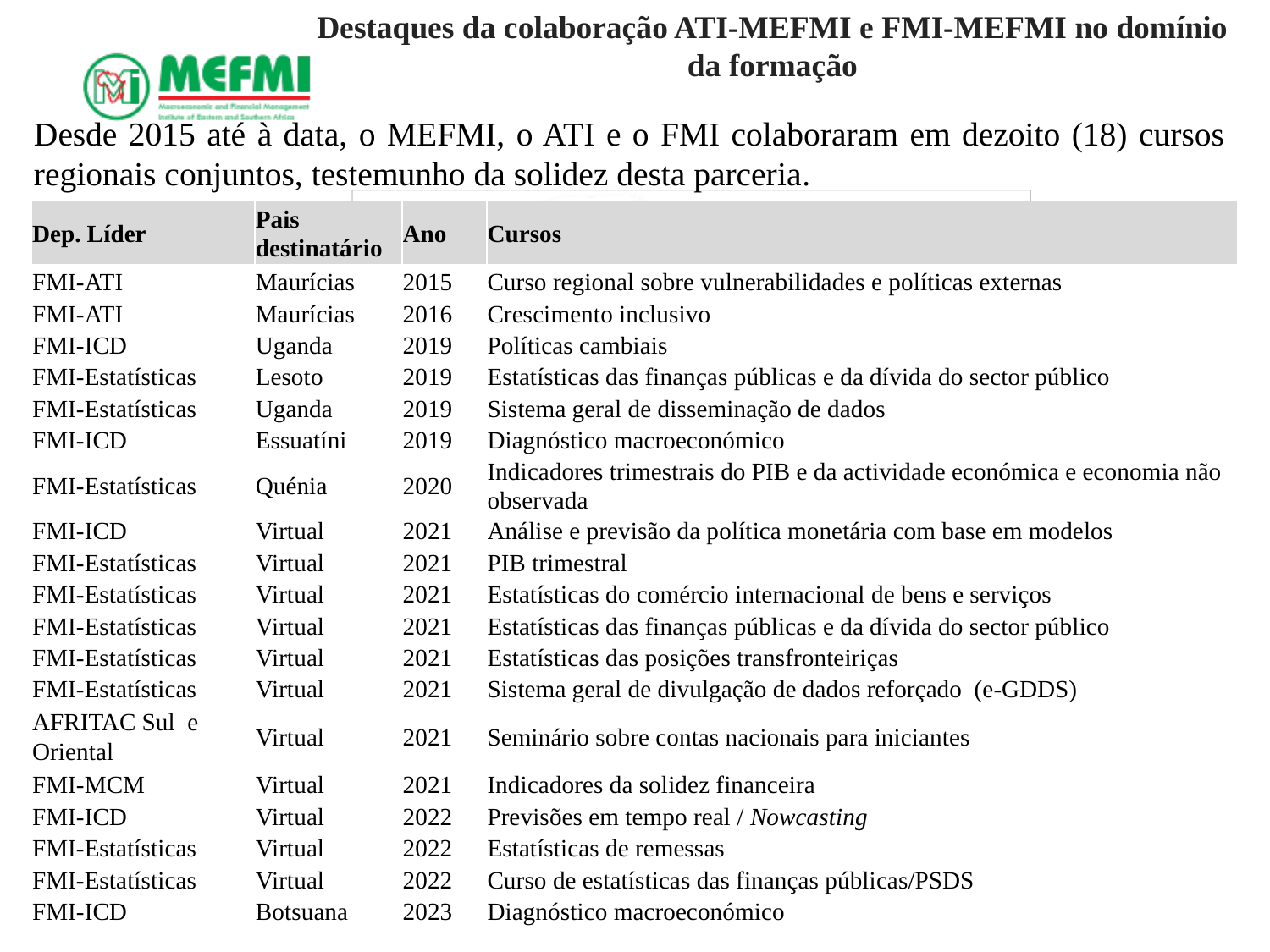

# Destaques da colaboração ATI-MEFMI e FMI-MEFMI no domínio da formação
Desde 2015 até à data, o MEFMI, o ATI e o FMI colaboraram em dezoito (18) cursos regionais conjuntos, testemunho da solidez desta parceria.

| Dep. Líder | Pais destinatário | Ano | Cursos |
| --- | --- | --- | --- |
| FMI-ATI | Maurícias | 2015 | Curso regional sobre vulnerabilidades e políticas externas |
| FMI-ATI | Maurícias | 2016 | Crescimento inclusivo |
| FMI-ICD | Uganda | 2019 | Políticas cambiais |
| FMI-Estatísticas | Lesoto | 2019 | Estatísticas das finanças públicas e da dívida do sector público |
| FMI-Estatísticas | Uganda | 2019 | Sistema geral de disseminação de dados |
| FMI-ICD | Essuatíni | 2019 | Diagnóstico macroeconómico |
| FMI-Estatísticas | Quénia | 2020 | Indicadores trimestrais do PIB e da actividade económica e economia não observada |
| FMI-ICD | Virtual | 2021 | Análise e previsão da política monetária com base em modelos |
| FMI-Estatísticas | Virtual | 2021 | PIB trimestral |
| FMI-Estatísticas | Virtual | 2021 | Estatísticas do comércio internacional de bens e serviços |
| FMI-Estatísticas | Virtual | 2021 | Estatísticas das finanças públicas e da dívida do sector público |
| FMI-Estatísticas | Virtual | 2021 | Estatísticas das posições transfronteiriças |
| FMI-Estatísticas | Virtual | 2021 | Sistema geral de divulgação de dados reforçado (e-GDDS) |
| AFRITAC Sul e Oriental | Virtual | 2021 | Seminário sobre contas nacionais para iniciantes |
| FMI-MCM | Virtual | 2021 | Indicadores da solidez financeira |
| FMI-ICD | Virtual | 2022 | Previsões em tempo real / Nowcasting |
| FMI-Estatísticas | Virtual | 2022 | Estatísticas de remessas |
| FMI-Estatísticas | Virtual | 2022 | Curso de estatísticas das finanças públicas/PSDS |
| FMI-ICD | Botsuana | 2023 | Diagnóstico macroeconómico |
4